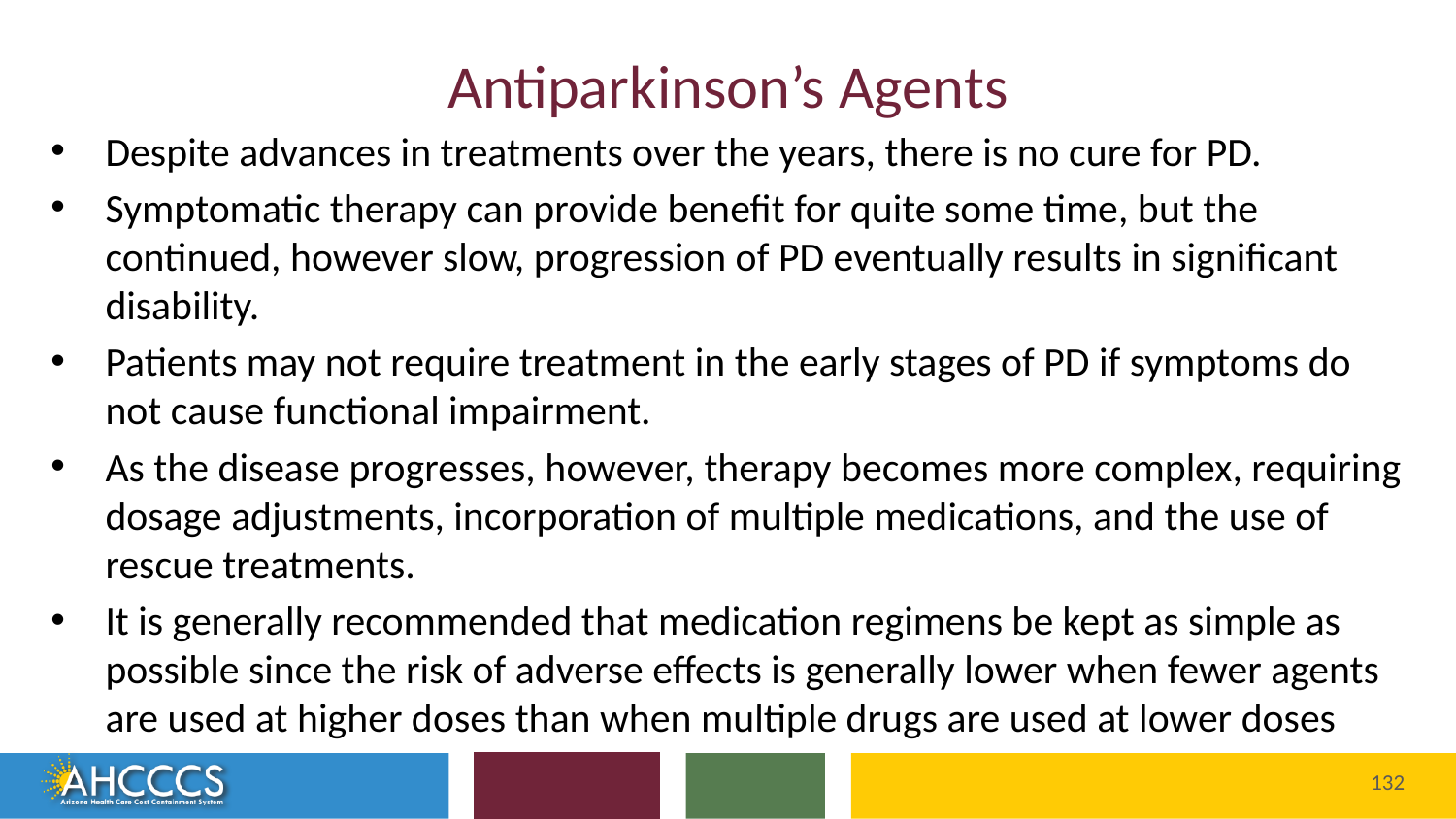

# Antiparkinson’s Agents
Despite advances in treatments over the years, there is no cure for PD.
Symptomatic therapy can provide benefit for quite some time, but the continued, however slow, progression of PD eventually results in significant disability.
Patients may not require treatment in the early stages of PD if symptoms do not cause functional impairment.
As the disease progresses, however, therapy becomes more complex, requiring dosage adjustments, incorporation of multiple medications, and the use of rescue treatments.
It is generally recommended that medication regimens be kept as simple as possible since the risk of adverse effects is generally lower when fewer agents are used at higher doses than when multiple drugs are used at lower doses